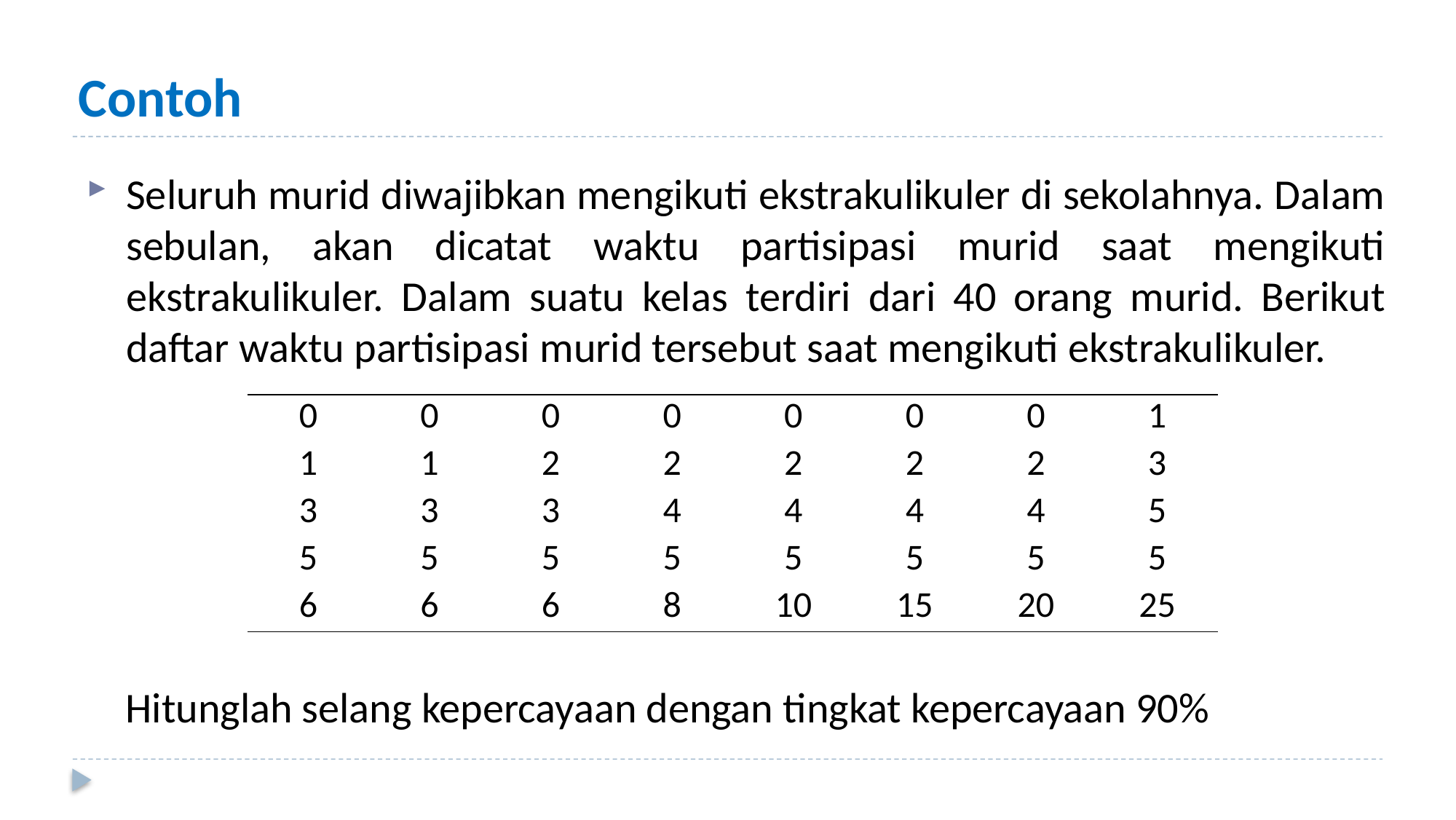

# Contoh

Seluruh murid diwajibkan mengikuti ekstrakulikuler di sekolahnya. Dalam sebulan, akan dicatat waktu partisipasi murid saat mengikuti ekstrakulikuler. Dalam suatu kelas terdiri dari 40 orang murid. Berikut daftar waktu partisipasi murid tersebut saat mengikuti ekstrakulikuler.

    Hitunglah selang kepercayaan dengan tingkat kepercayaan 90%

| 0 | 0 | 0 | 0 | 0 | 0 | 0 | 1 |
| --- | --- | --- | --- | --- | --- | --- | --- |
| 1 | 1 | 2 | 2 | 2 | 2 | 2 | 3 |
| 3 | 3 | 3 | 4 | 4 | 4 | 4 | 5 |
| 5 | 5 | 5 | 5 | 5 | 5 | 5 | 5 |
| 6 | 6 | 6 | 8 | 10 | 15 | 20 | 25 |